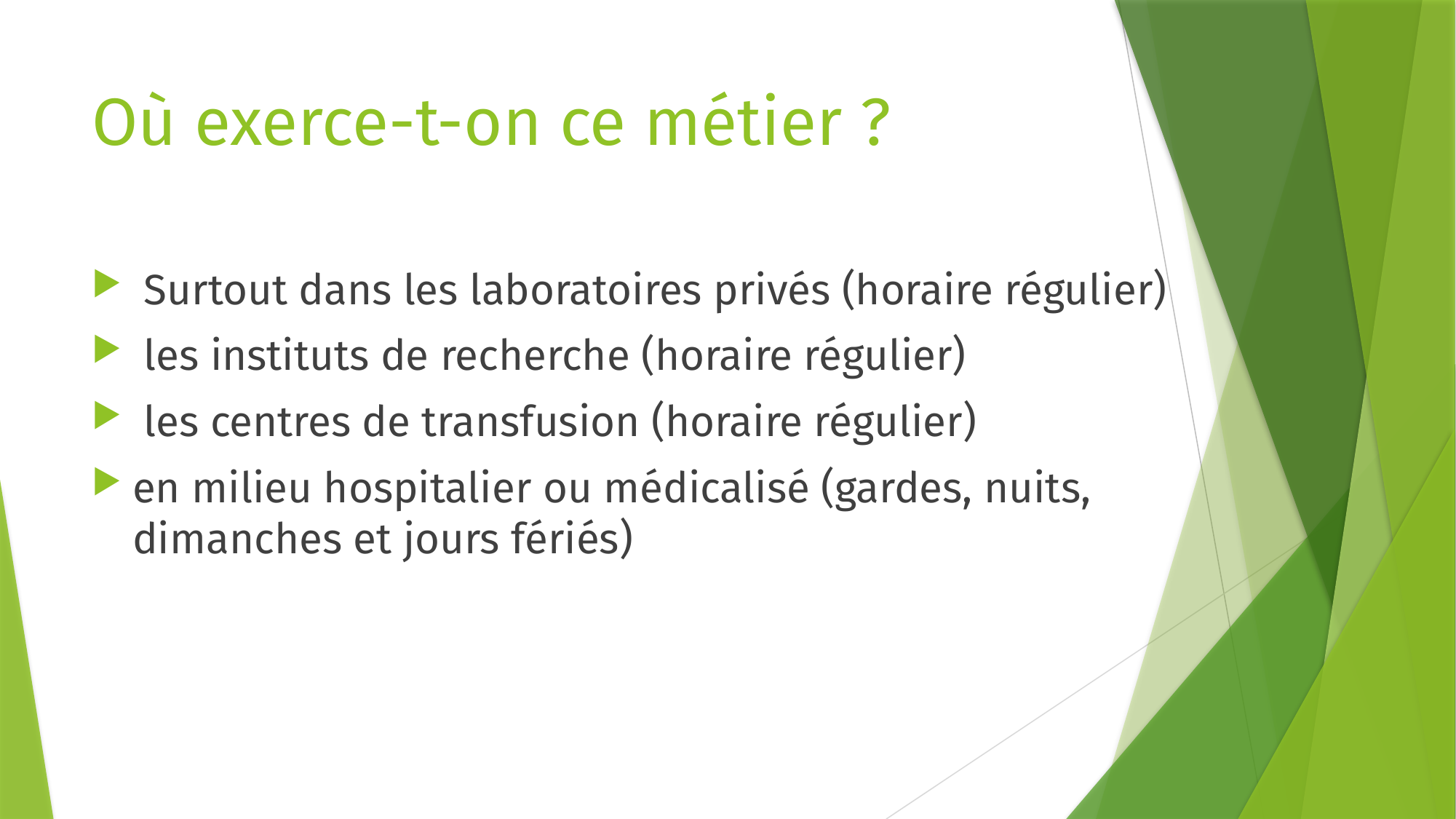

# Où exerce-t-on ce métier ?
 Surtout dans les laboratoires privés (horaire régulier)
 les instituts de recherche (horaire régulier)
 les centres de transfusion (horaire régulier)
en milieu hospitalier ou médicalisé (gardes, nuits, dimanches et jours fériés)